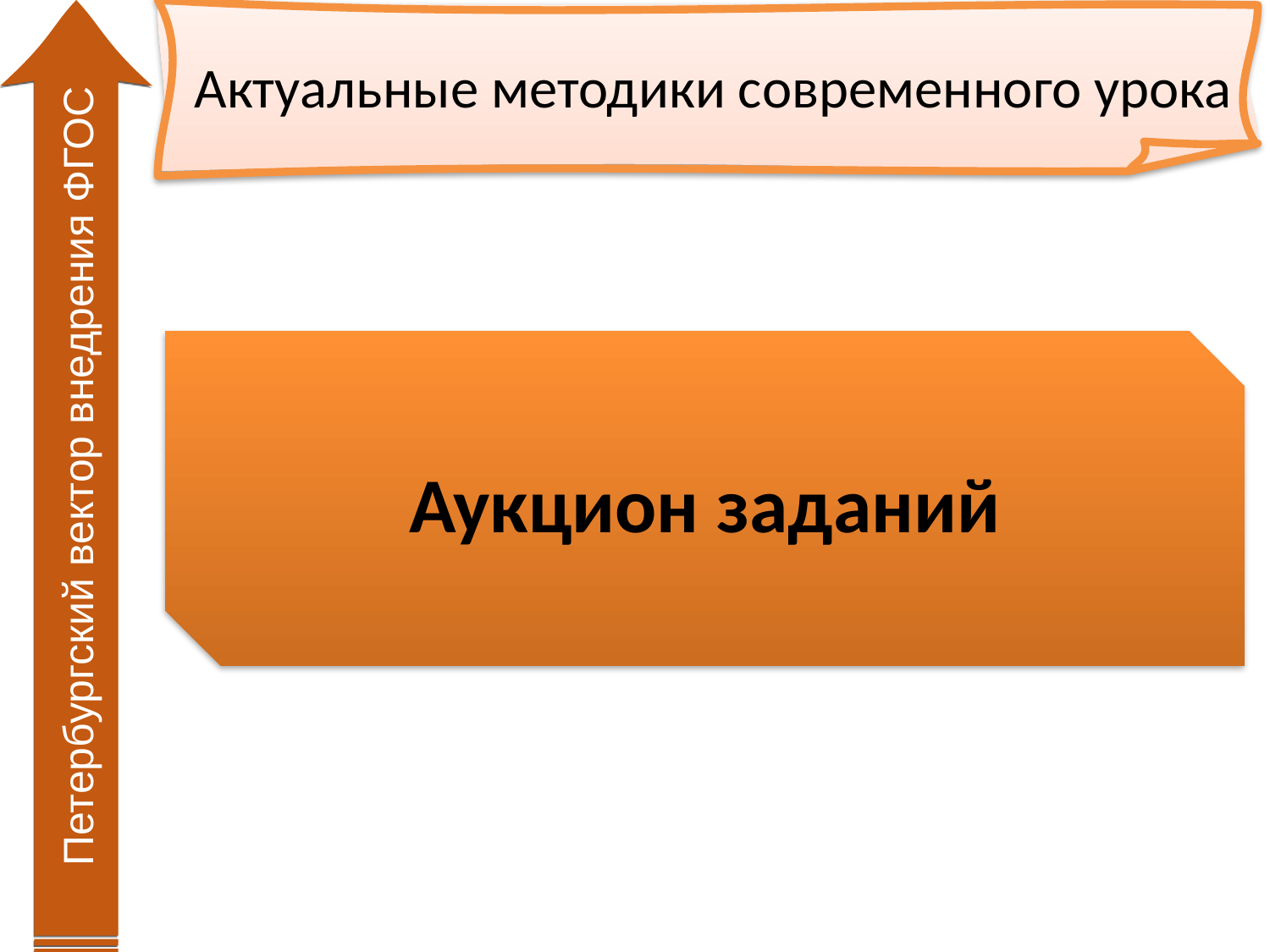

Актуальные методики современного урока

Петербургский вектор внедрения ФГОС
Аукцион заданий